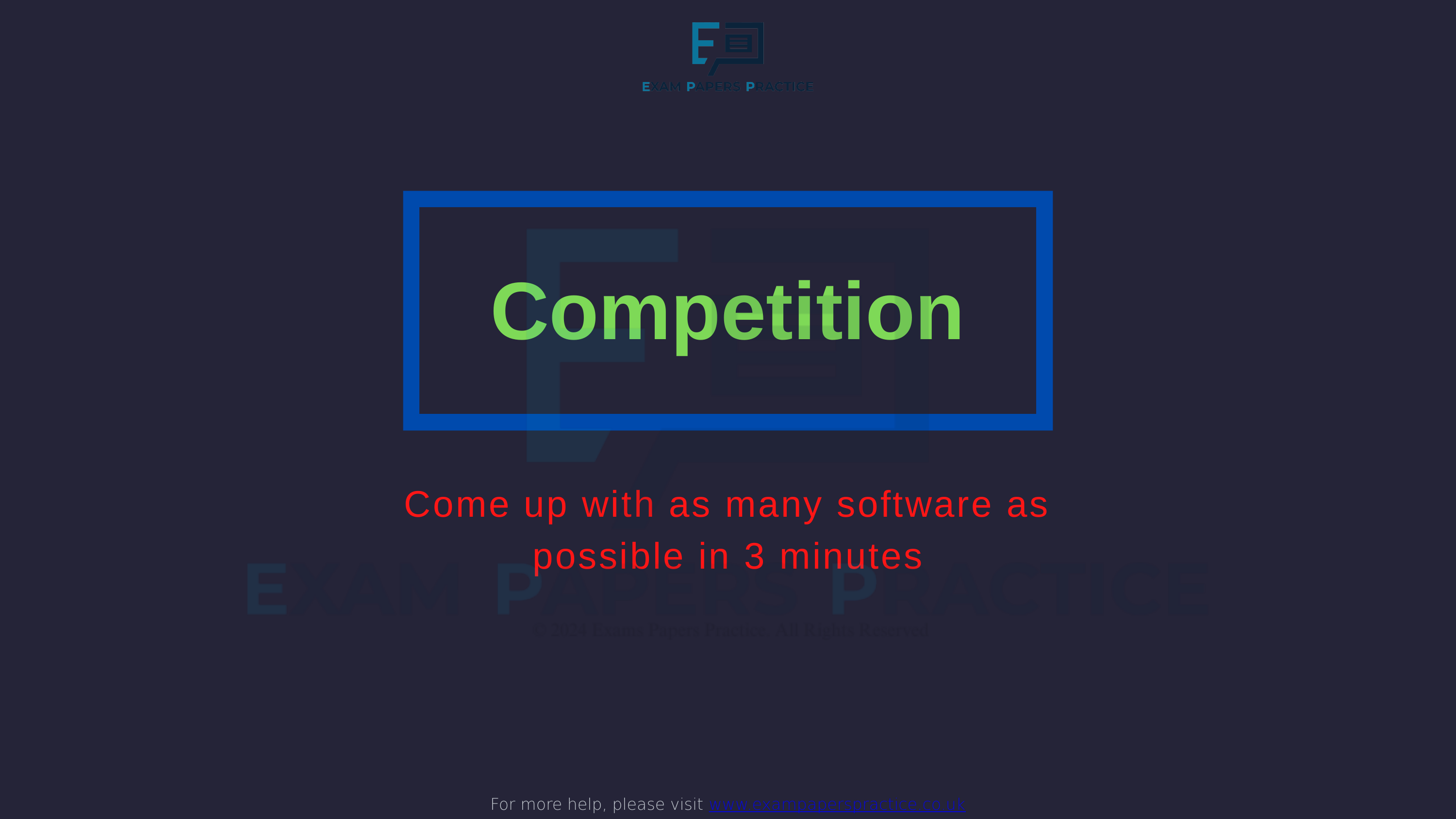

For more help, please visit www.exampaperspractice.co.uk

Competition
Come up with as many software as possible in 3 minutes